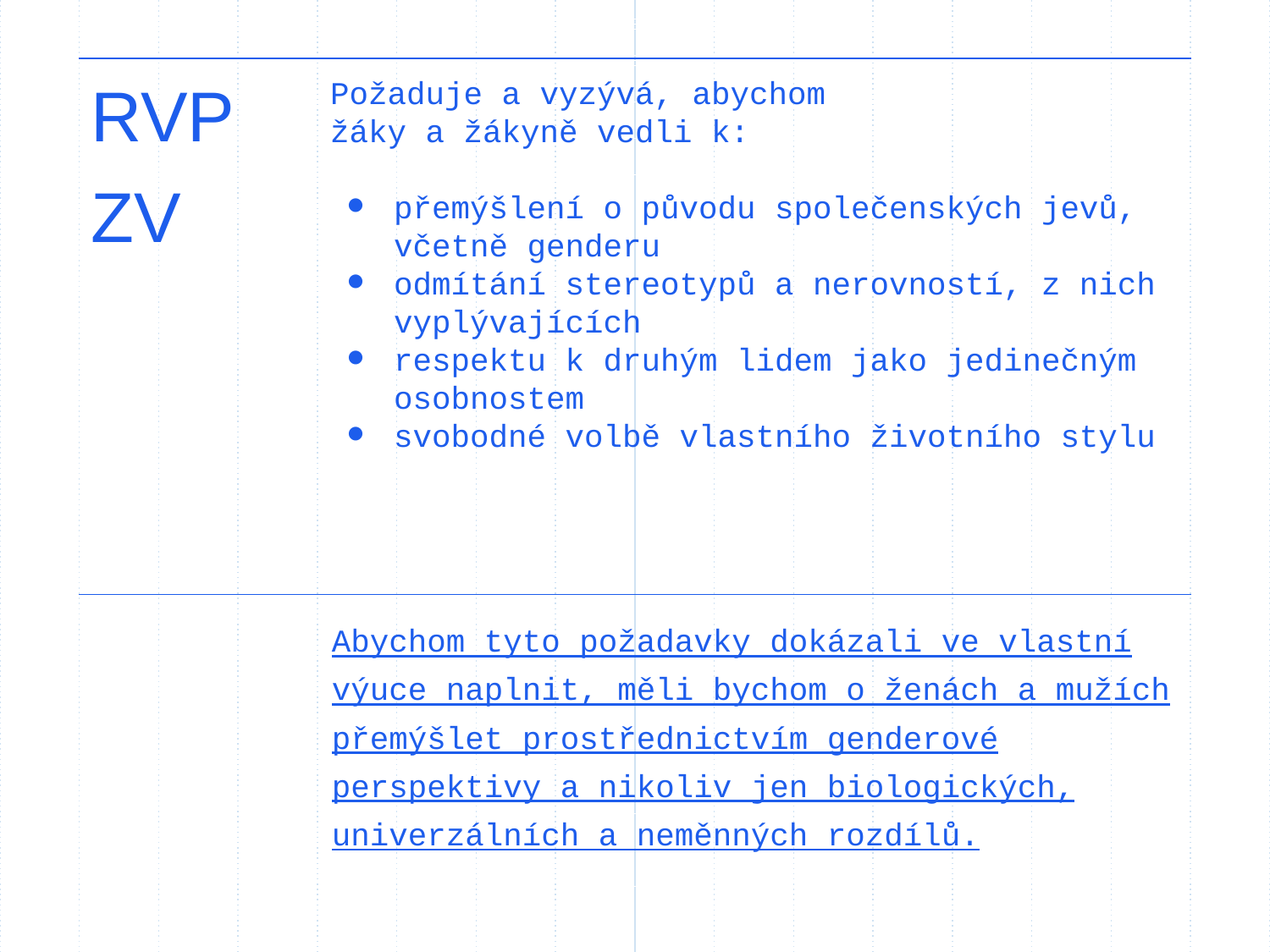

RVP
ZV
Požaduje a vyzývá, abychom
žáky a žákyně vedli k:

přemýšlení o původu společenských jevů, včetně genderu
odmítání stereotypů a nerovností, z nich vyplývajících
respektu k druhým lidem jako jedinečným osobnostem
svobodné volbě vlastního životního stylu

Abychom tyto požadavky dokázali ve vlastní výuce naplnit, měli bychom o ženách a mužích přemýšlet prostřednictvím genderové perspektivy a nikoliv jen biologických, univerzálních a neměnných rozdílů.